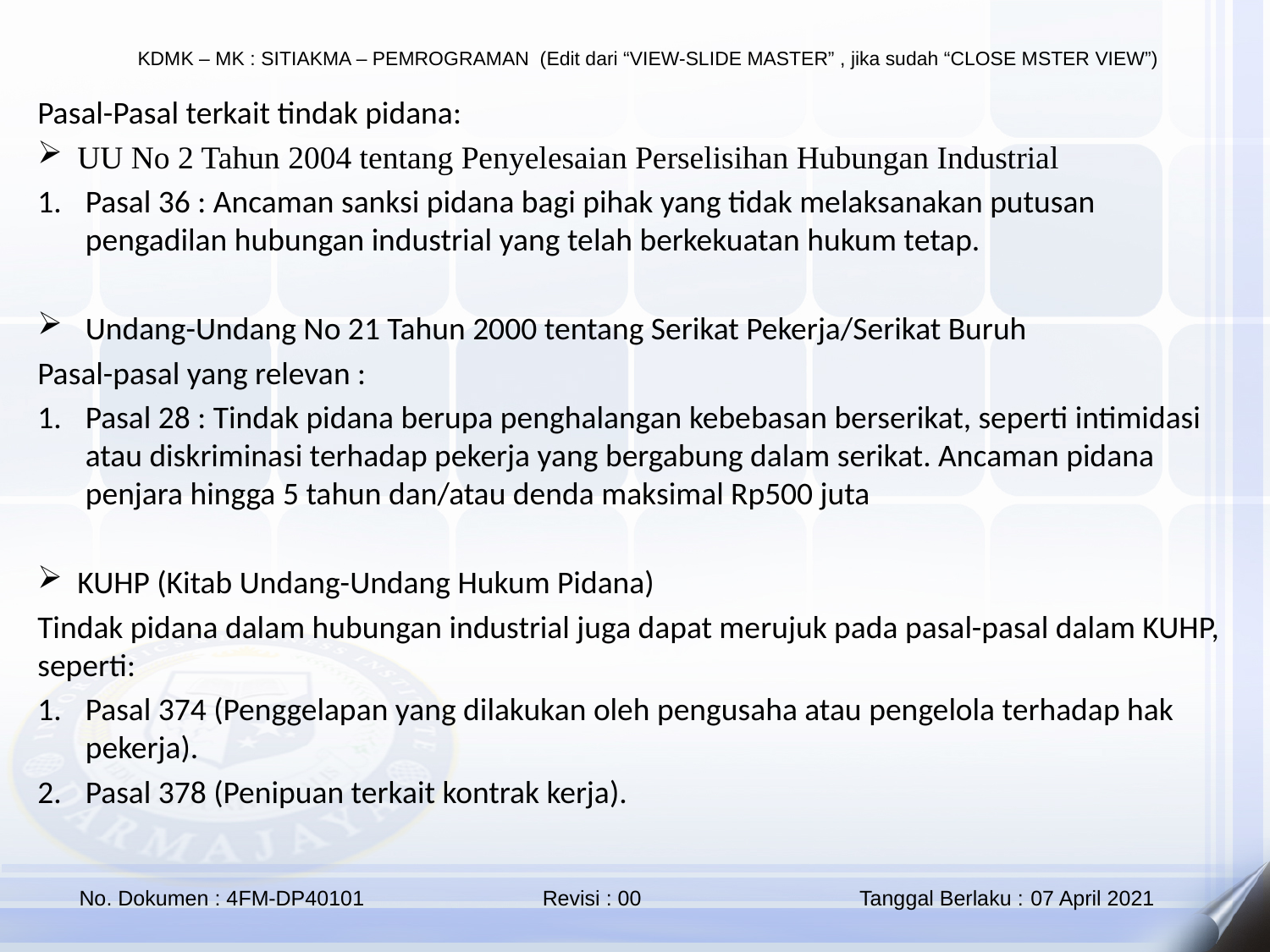

Pasal-Pasal terkait tindak pidana:
UU No 2 Tahun 2004 tentang Penyelesaian Perselisihan Hubungan Industrial
Pasal 36 : Ancaman sanksi pidana bagi pihak yang tidak melaksanakan putusan pengadilan hubungan industrial yang telah berkekuatan hukum tetap.

Undang-Undang No 21 Tahun 2000 tentang Serikat Pekerja/Serikat Buruh
Pasal-pasal yang relevan :
Pasal 28 : Tindak pidana berupa penghalangan kebebasan berserikat, seperti intimidasi atau diskriminasi terhadap pekerja yang bergabung dalam serikat. Ancaman pidana penjara hingga 5 tahun dan/atau denda maksimal Rp500 juta

KUHP (Kitab Undang-Undang Hukum Pidana)
Tindak pidana dalam hubungan industrial juga dapat merujuk pada pasal-pasal dalam KUHP, seperti:
Pasal 374 (Penggelapan yang dilakukan oleh pengusaha atau pengelola terhadap hak pekerja).
Pasal 378 (Penipuan terkait kontrak kerja).